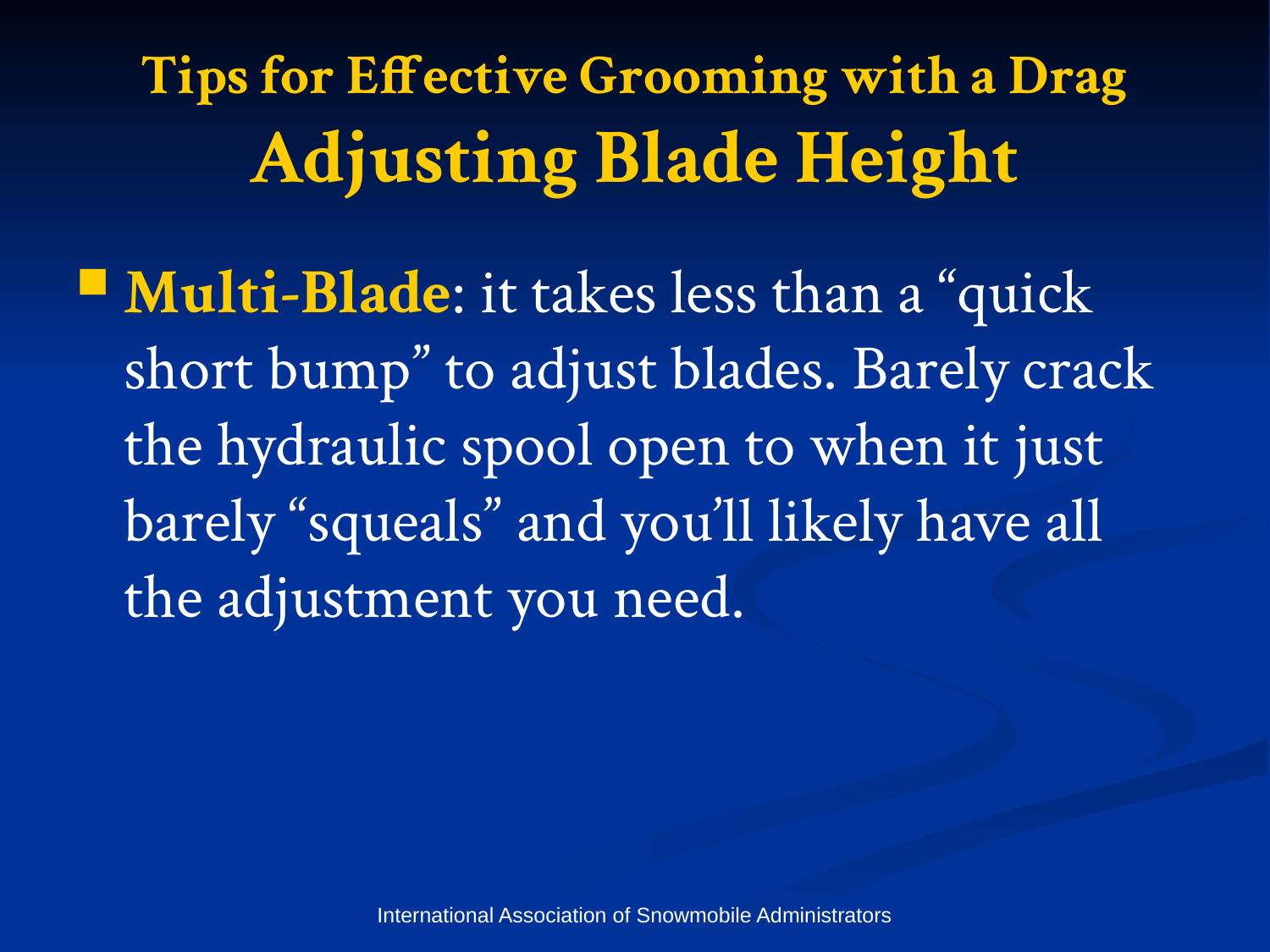

# Tips for Effective Grooming with a Drag Adjusting Blade Height
Multi-Blade: it takes less than a “quick short bump” to adjust blades. Barely crack the hydraulic spool open to when it just barely “squeals” and you’ll likely have all the adjustment you need.

International Association of Snowmobile Administrators